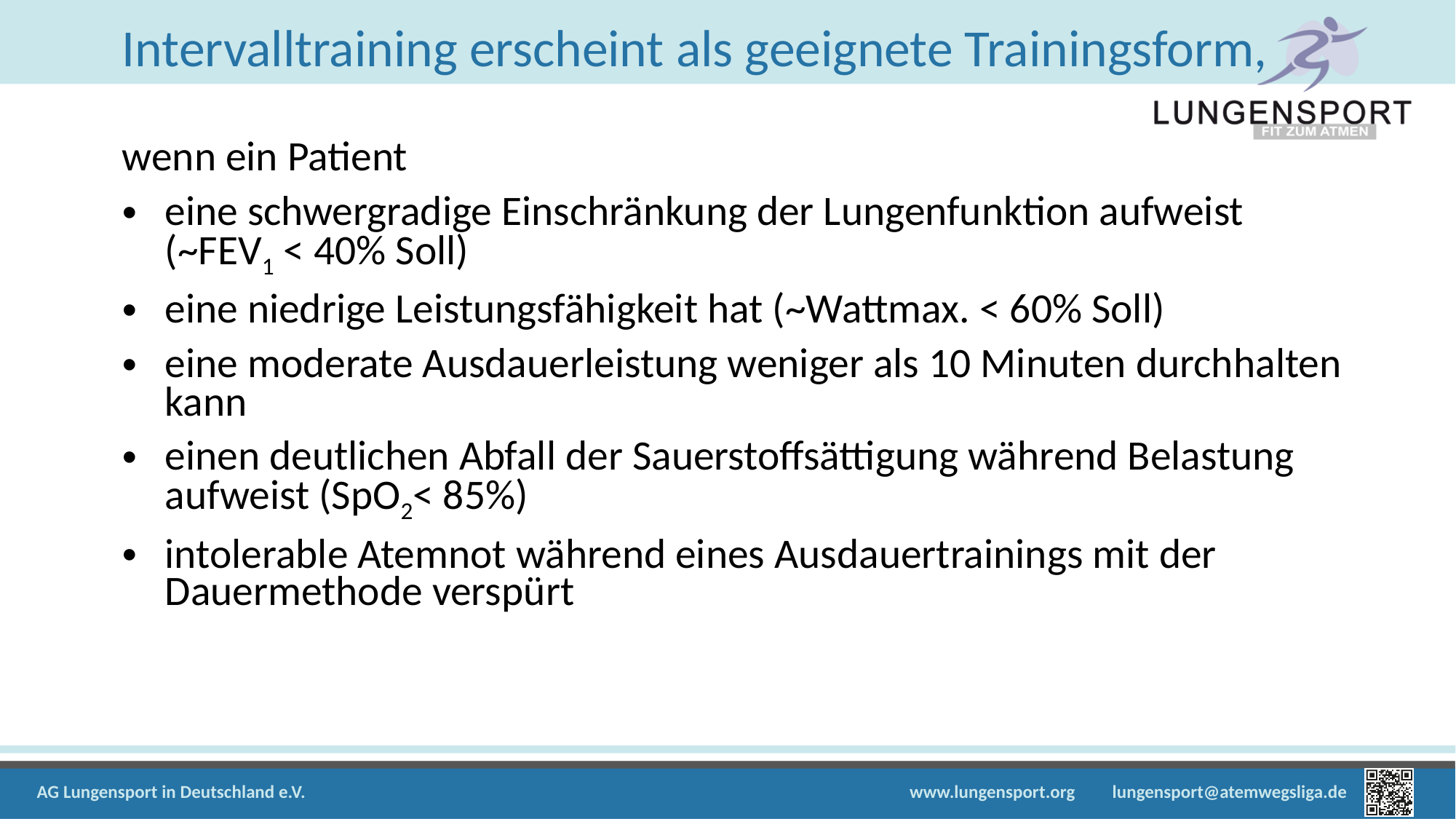

# Intervalltraining erscheint als geeignete Trainingsform,
wenn ein Patient
eine schwergradige Einschränkung der Lungenfunktion aufweist (~FEV1 < 40% Soll)
eine niedrige Leistungsfähigkeit hat (~Wattmax. < 60% Soll)
eine moderate Ausdauerleistung weniger als 10 Minuten durchhalten kann
einen deutlichen Abfall der Sauerstoffsättigung während Belastung aufweist (SpO2< 85%)
intolerable Atemnot während eines Ausdauertrainings mit der Dauermethode verspürt